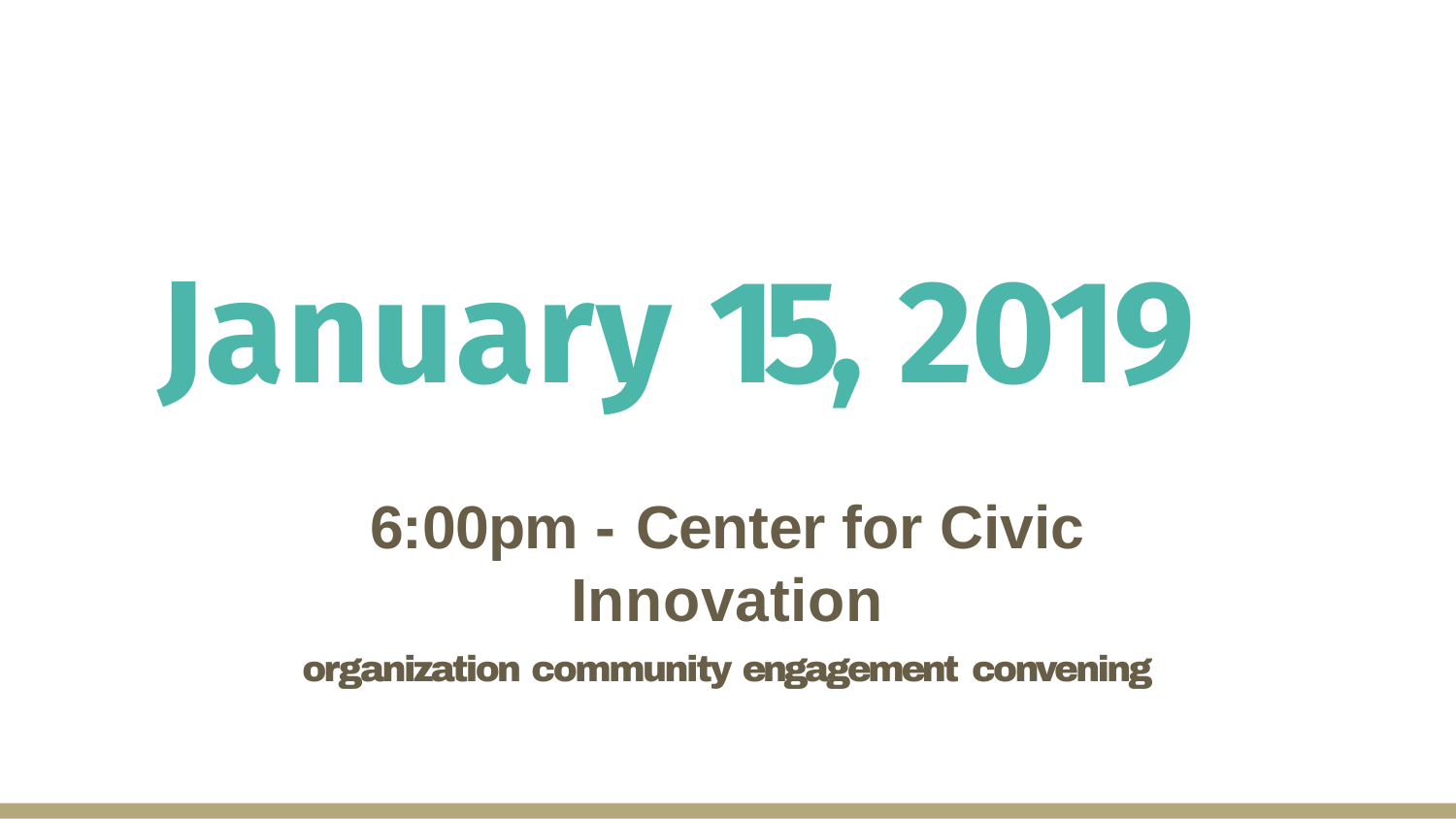

# January 15, 2019
6:00pm - Center for Civic Innovation
organization community engagement convening